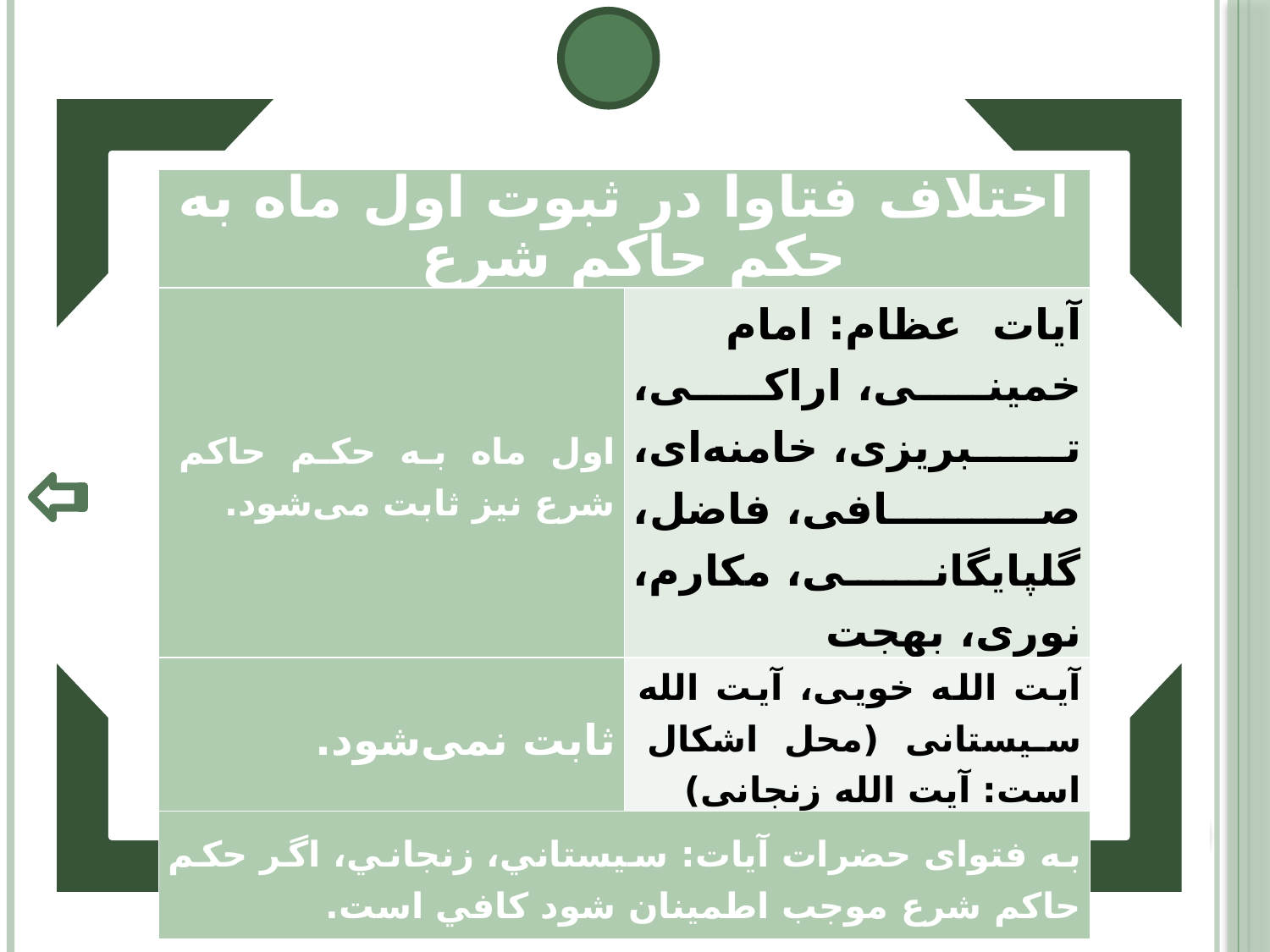

| اختلاف فتاوا در ثبوت اول ماه به حکم حاکم شرع |  |
| --- | --- |
| اول ماه به حکم حاکم شرع نیز ثابت می‌شود. | آیات عظام: امام خمینی، اراکی، تبریزی، خامنه‌ای، صافی، فاضل، گلپایگانی، مکارم، نوری، بهجت |
| ثابت نمی‌شود. | آیت الله خویی، آیت الله سیستانی (محل اشکال است: آیت الله زنجانی) |
| به فتواى حضرات آيات:‌ سيستاني، زنجاني، اگر حکم حاکم شرع موجب اطمينان شود کافي است. |  |